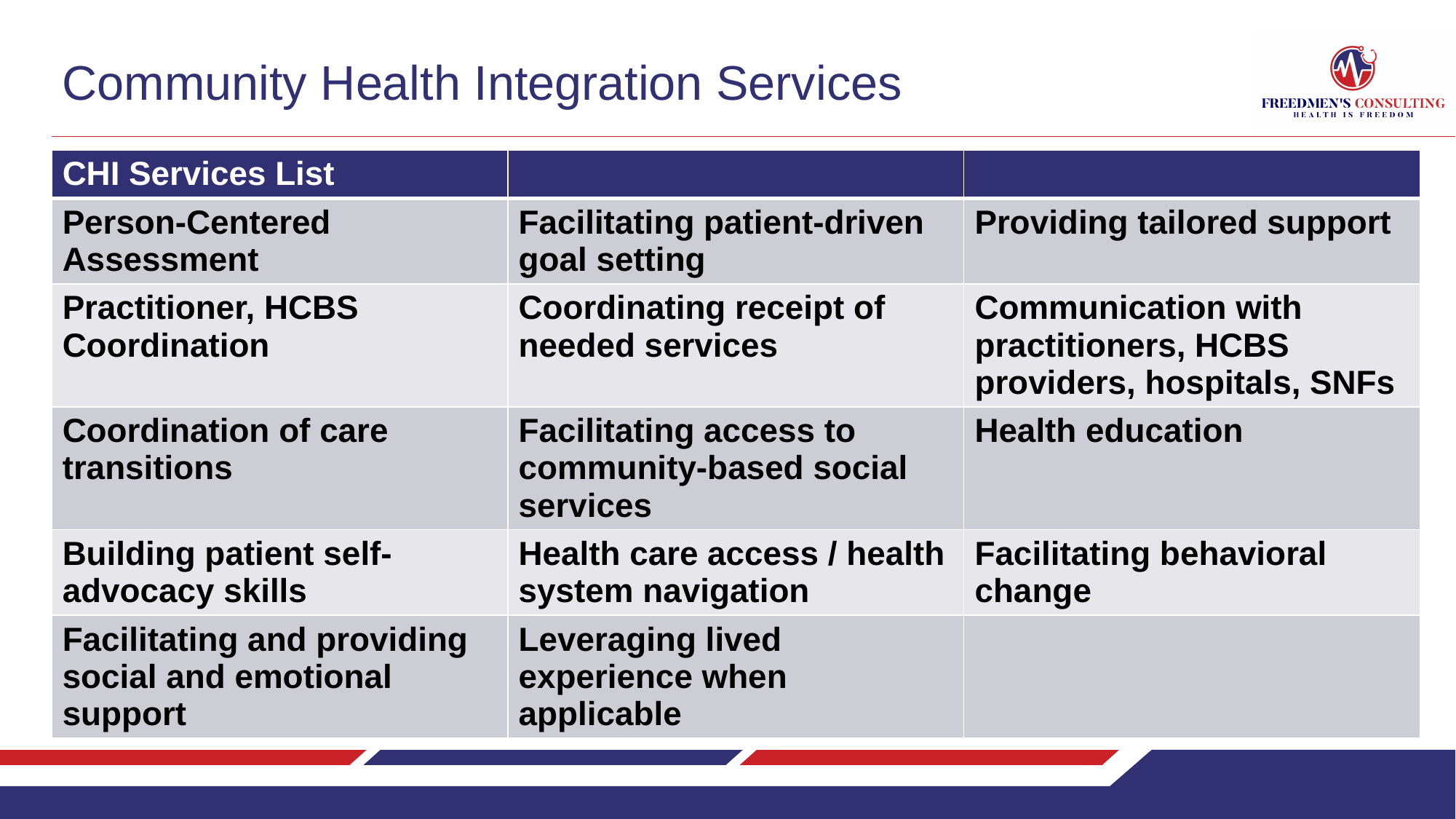

# Community Health Integration Services
| CHI Services List |  |  |
| --- | --- | --- |
| Person-Centered Assessment | Facilitating patient-driven goal setting | Providing tailored support |
| Practitioner, HCBS Coordination | Coordinating receipt of needed services | Communication with practitioners, HCBS providers, hospitals, SNFs |
| Coordination of care transitions | Facilitating access to community-based social services | Health education |
| Building patient self-advocacy skills | Health care access / health system navigation | Facilitating behavioral change |
| Facilitating and providing social and emotional support | Leveraging lived experience when applicable |  |